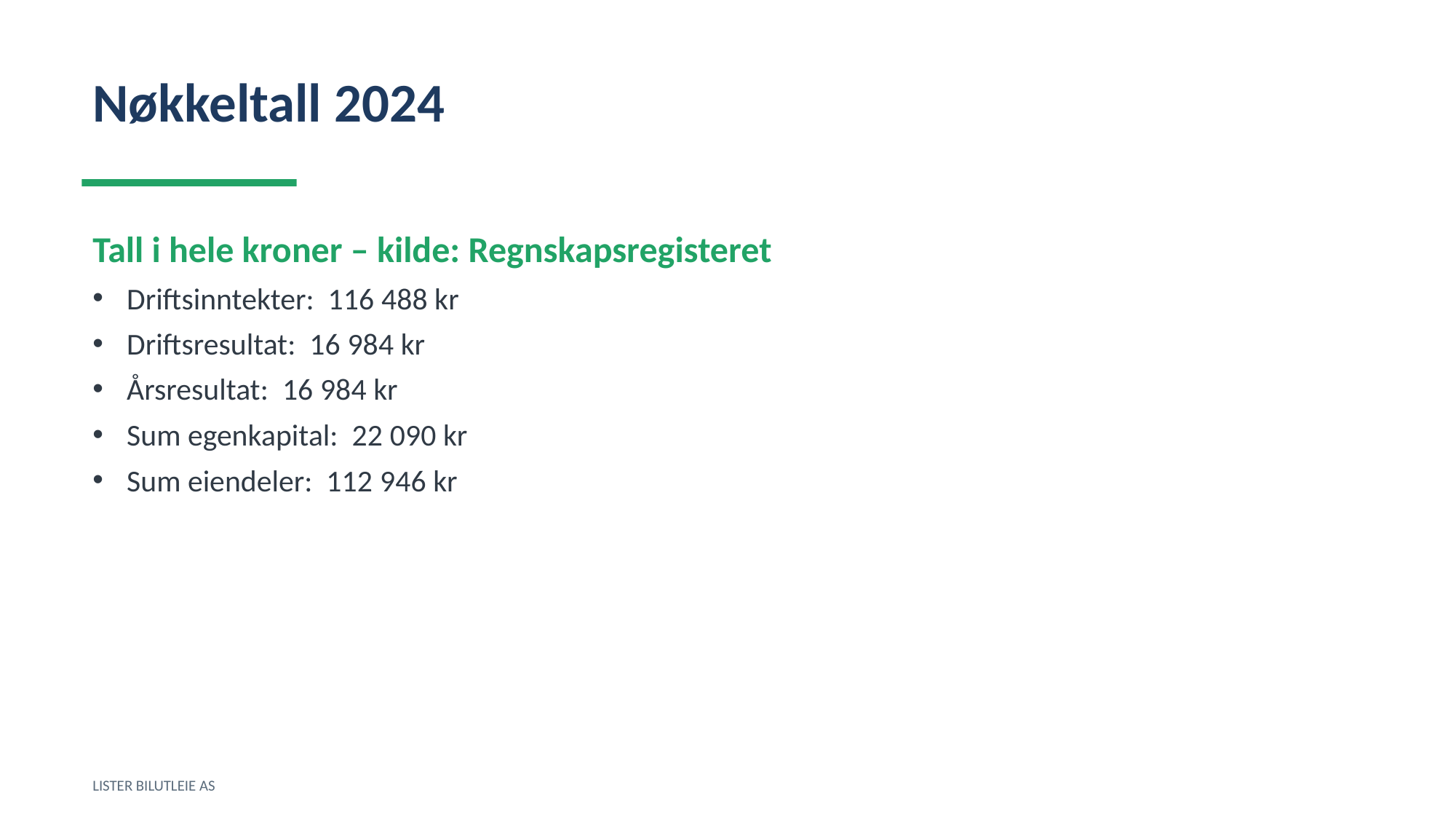

Nøkkeltall 2024

Tall i hele kroner – kilde: Regnskapsregisteret
Driftsinntekter:  116 488 kr
Driftsresultat:  16 984 kr
Årsresultat:  16 984 kr
Sum egenkapital:  22 090 kr
Sum eiendeler:  112 946 kr
LISTER BILUTLEIE AS